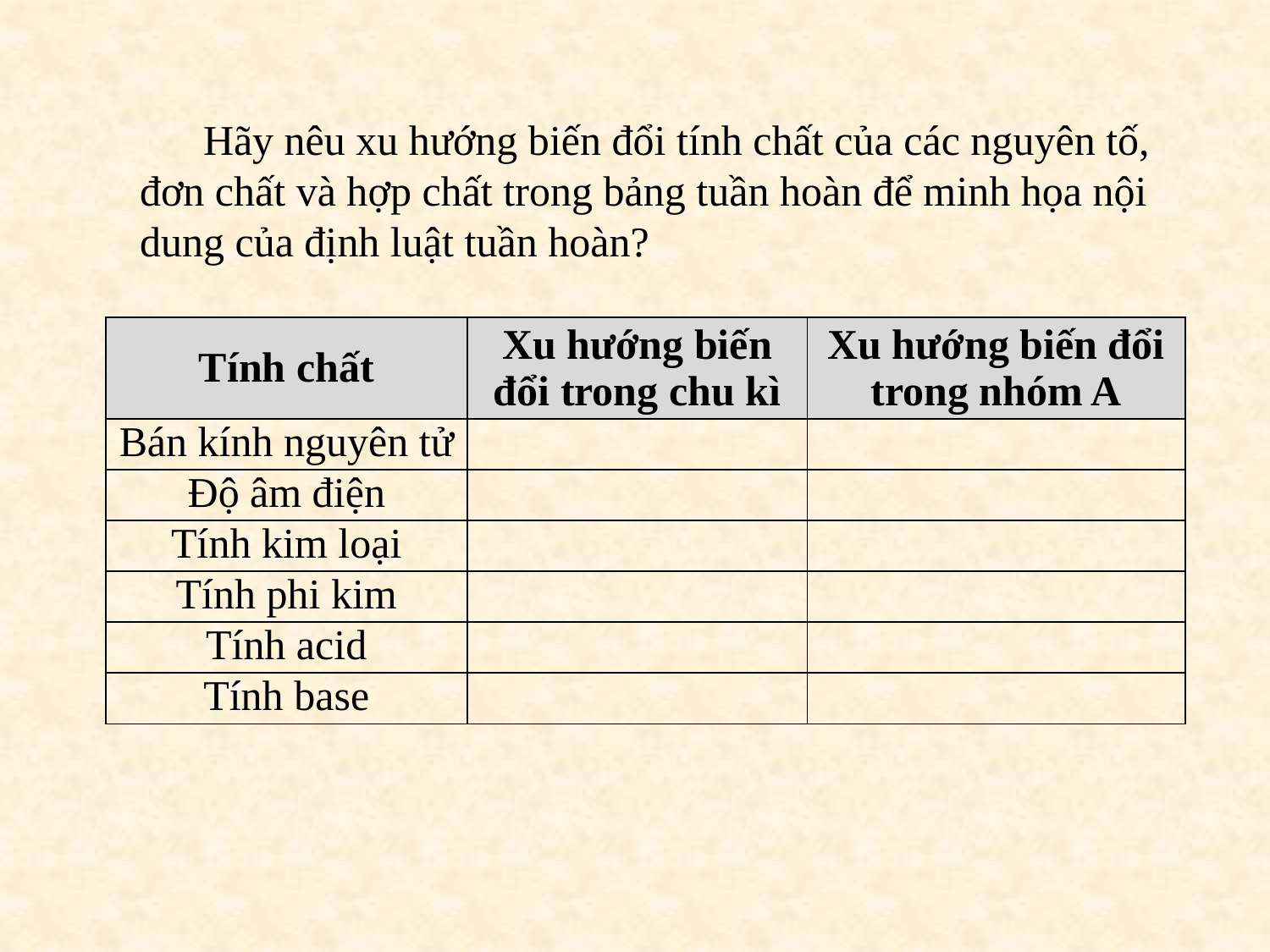

Hãy nêu xu hướng biến đổi tính chất của các nguyên tố, đơn chất và hợp chất trong bảng tuần hoàn để minh họa nội dung của định luật tuần hoàn?
| Tính chất | Xu hướng biến đổi trong chu kì | Xu hướng biến đổi trong nhóm A |
| --- | --- | --- |
| Bán kính nguyên tử |  |  |
| Độ âm điện |  |  |
| Tính kim loại |  |  |
| Tính phi kim |  |  |
| Tính acid |  |  |
| Tính base |  |  |